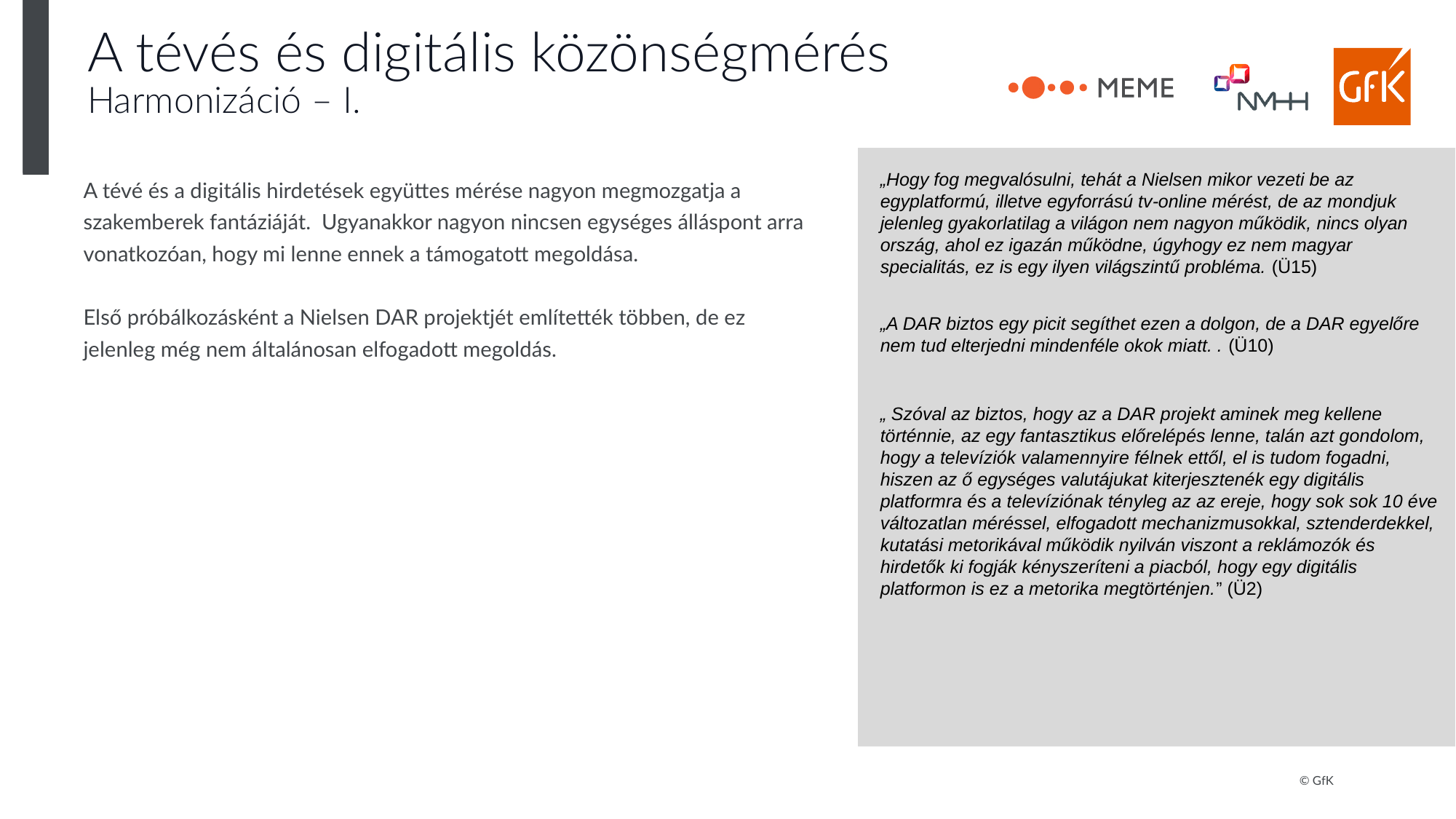

# A tévés és digitális közönségmérés Harmonizáció – I.

A tévé és a digitális hirdetések együttes mérése nagyon megmozgatja a szakemberek fantáziáját.  Ugyanakkor nagyon nincsen egységes álláspont arra vonatkozóan, hogy mi lenne ennek a támogatott megoldása.

Első próbálkozásként a Nielsen DAR projektjét említették többen, de ez jelenleg még nem általánosan elfogadott megoldás.

„Hogy fog megvalósulni, tehát a Nielsen mikor vezeti be az egyplatformú, illetve egyforrású tv-online mérést, de az mondjuk jelenleg gyakorlatilag a világon nem nagyon működik, nincs olyan ország, ahol ez igazán működne, úgyhogy ez nem magyar specialitás, ez is egy ilyen világszintű probléma. (Ü15)
„A DAR biztos egy picit segíthet ezen a dolgon, de a DAR egyelőre nem tud elterjedni mindenféle okok miatt. . (Ü10)
„ Szóval az biztos, hogy az a DAR projekt aminek meg kellene történnie, az egy fantasztikus előrelépés lenne, talán azt gondolom, hogy a televíziók valamennyire félnek ettől, el is tudom fogadni, hiszen az ő egységes valutájukat kiterjesztenék egy digitális platformra és a televíziónak tényleg az az ereje, hogy sok sok 10 éve változatlan méréssel, elfogadott mechanizmusokkal, sztenderdekkel, kutatási metorikával működik nyilván viszont a reklámozók és hirdetők ki fogják kényszeríteni a piacból, hogy egy digitális platformon is ez a metorika megtörténjen.” (Ü2)